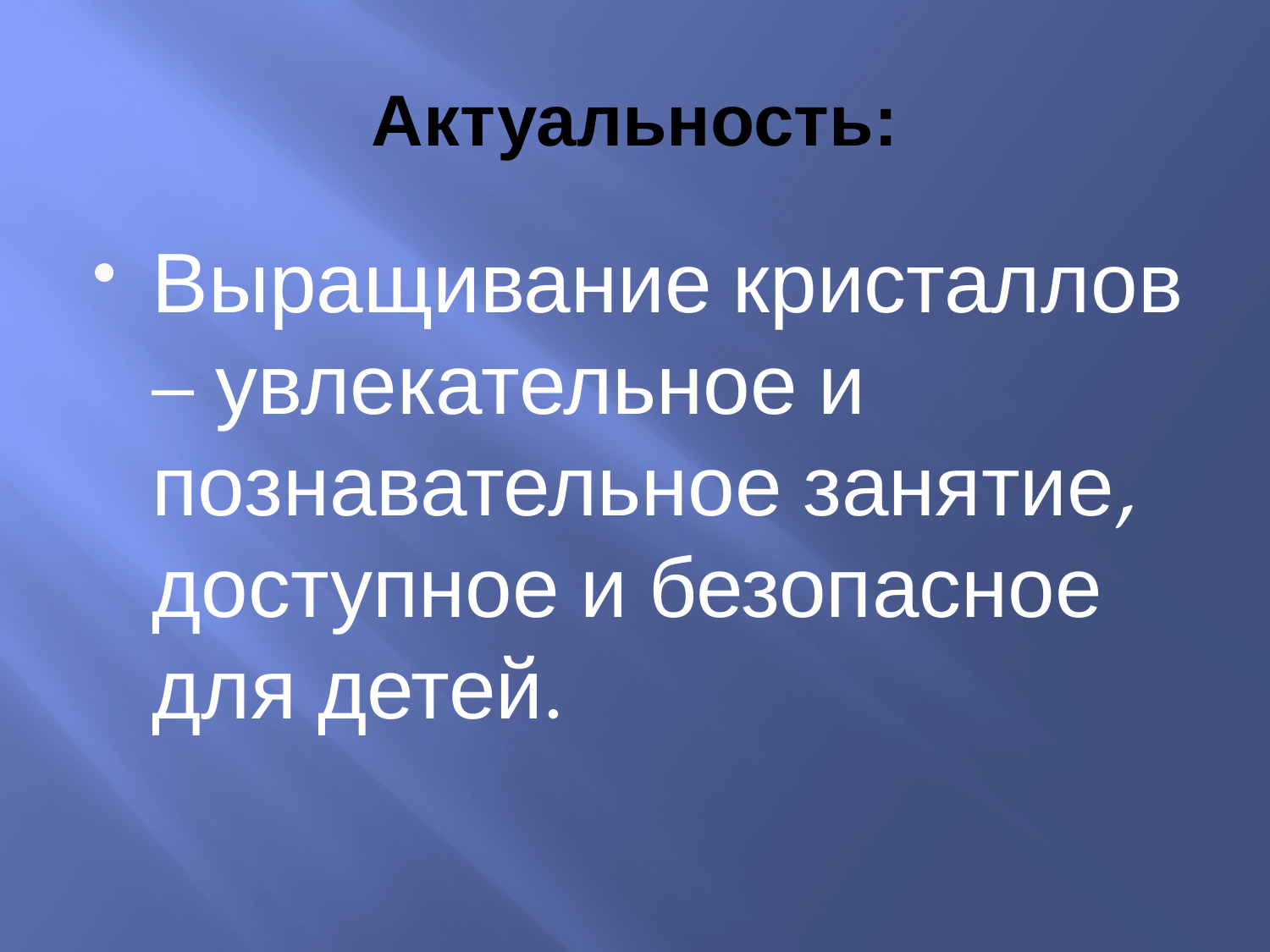

# Актуальность:
Выращивание кристаллов – увлекательное и познавательное занятие, доступное и безопасное для детей.